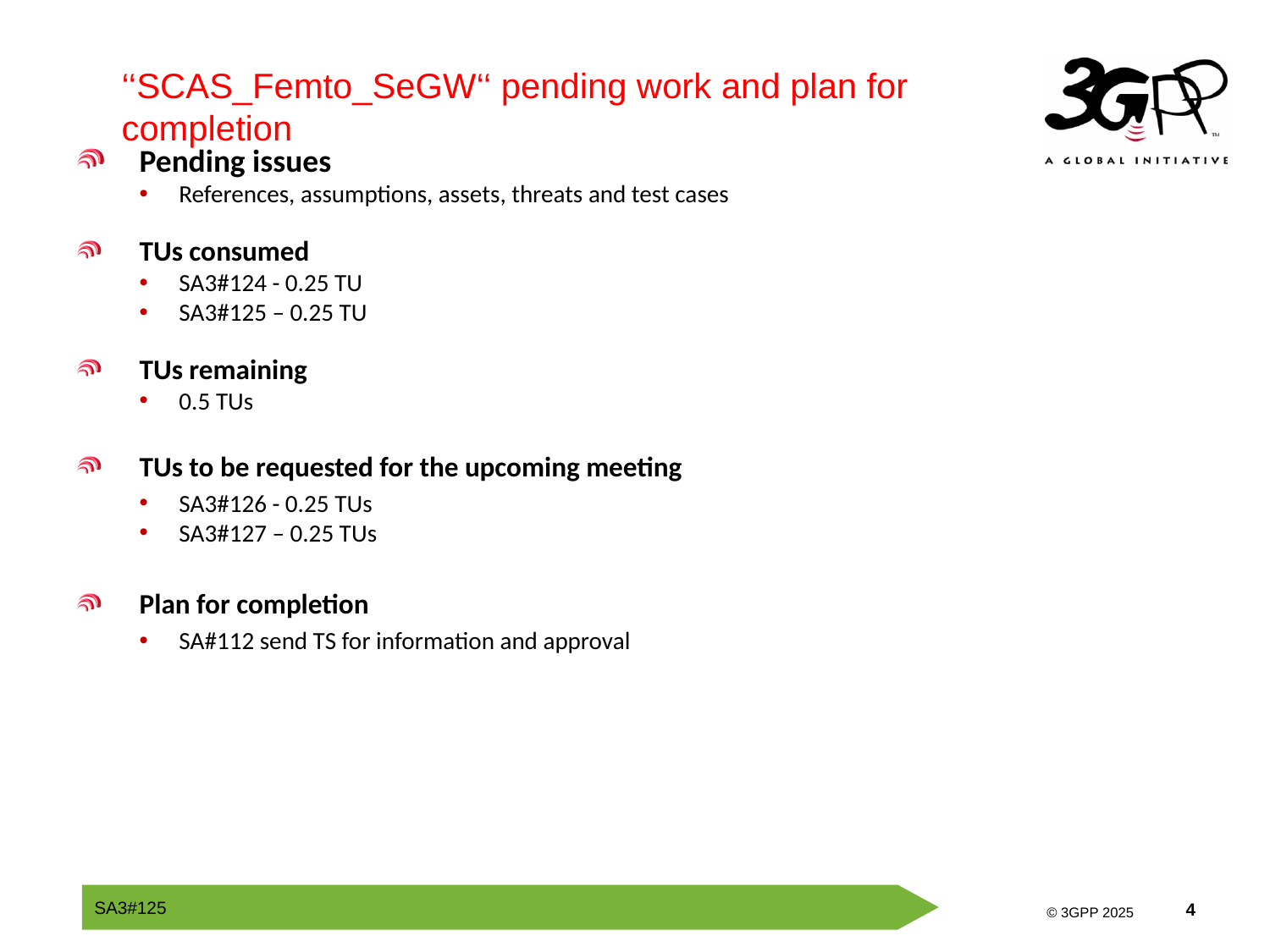

‘‘SCAS_Femto_SeGW‘‘ pending work and plan for completion
Pending issues
References, assumptions, assets, threats and test cases

TUs consumed
SA3#124 - 0.25 TU
SA3#125 – 0.25 TU

TUs remaining
0.5 TUs

TUs to be requested for the upcoming meeting
SA3#126 - 0.25 TUs
SA3#127 – 0.25 TUs

Plan for completion
SA#112 send TS for information and approval